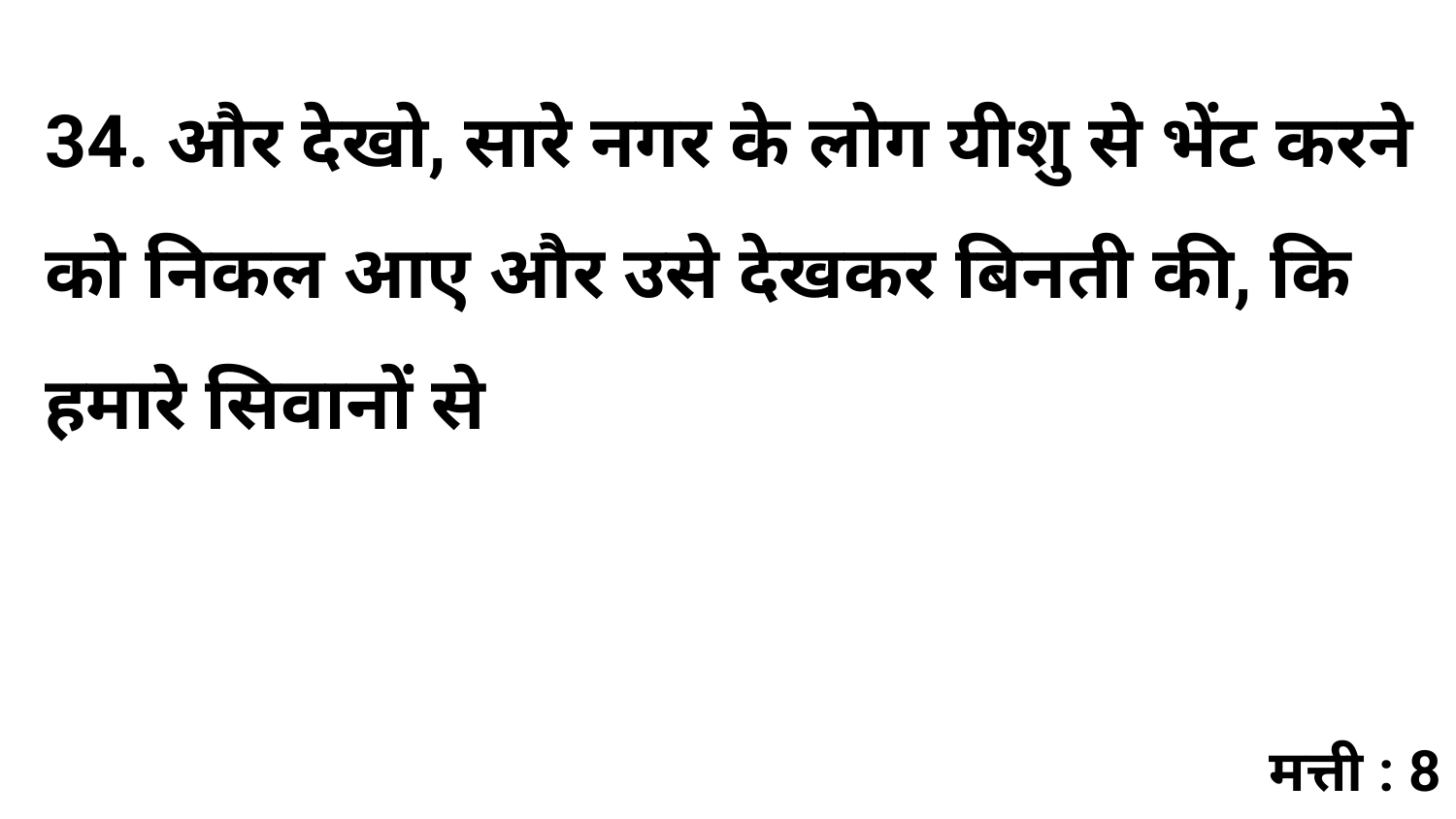

34. और देखो, सारे नगर के लोग यीशु से भेंट करने को निकल आए और उसे देखकर बिनती की, कि हमारे सिवानों से
मत्ती : 8